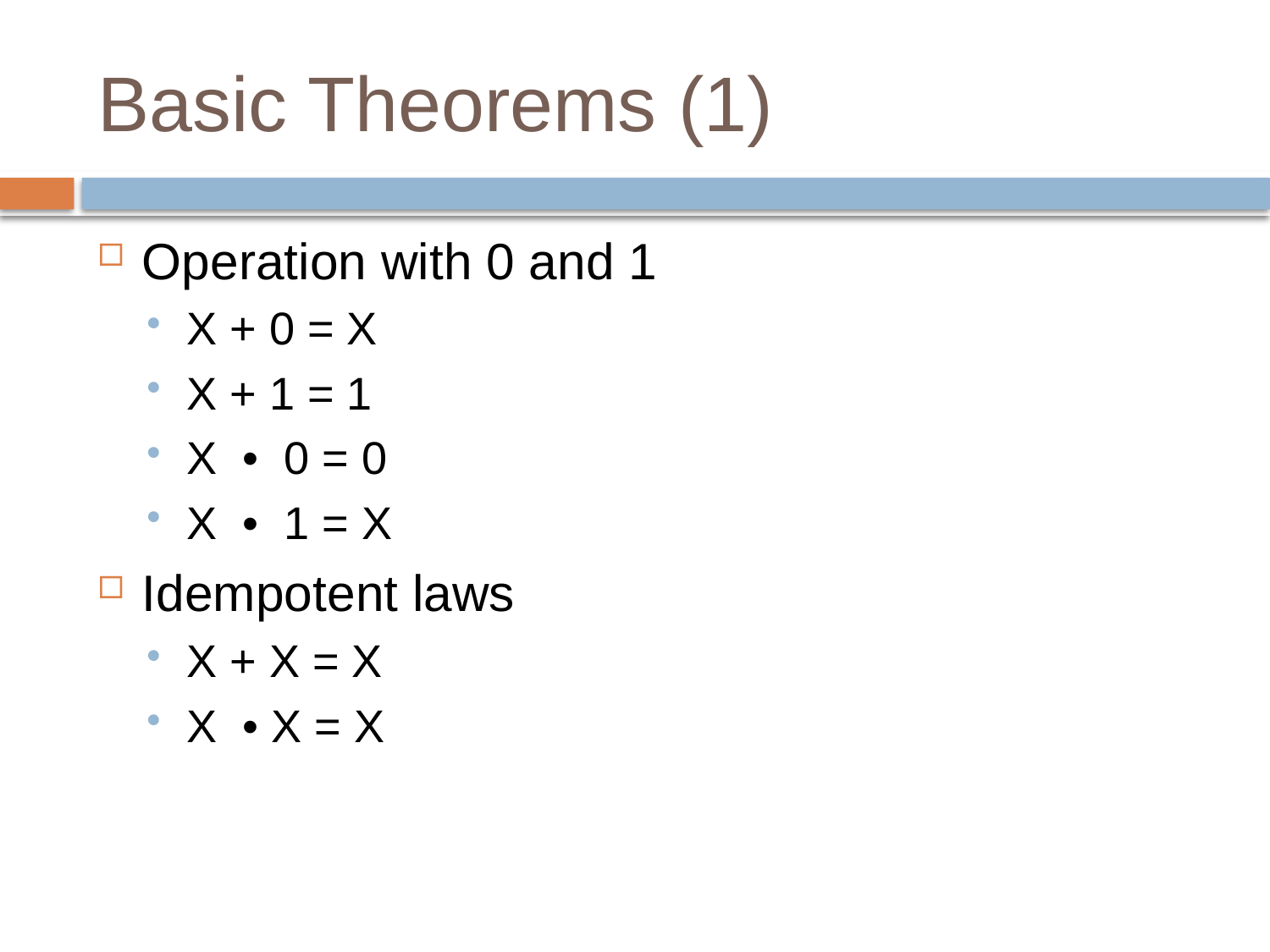

# Basic Theorems (1)
Operation with 0 and 1
X + 0 = X
X + 1 = 1
X  •  0 = 0
X  •  1 = X
Idempotent laws
X + X = X
X  • X = X